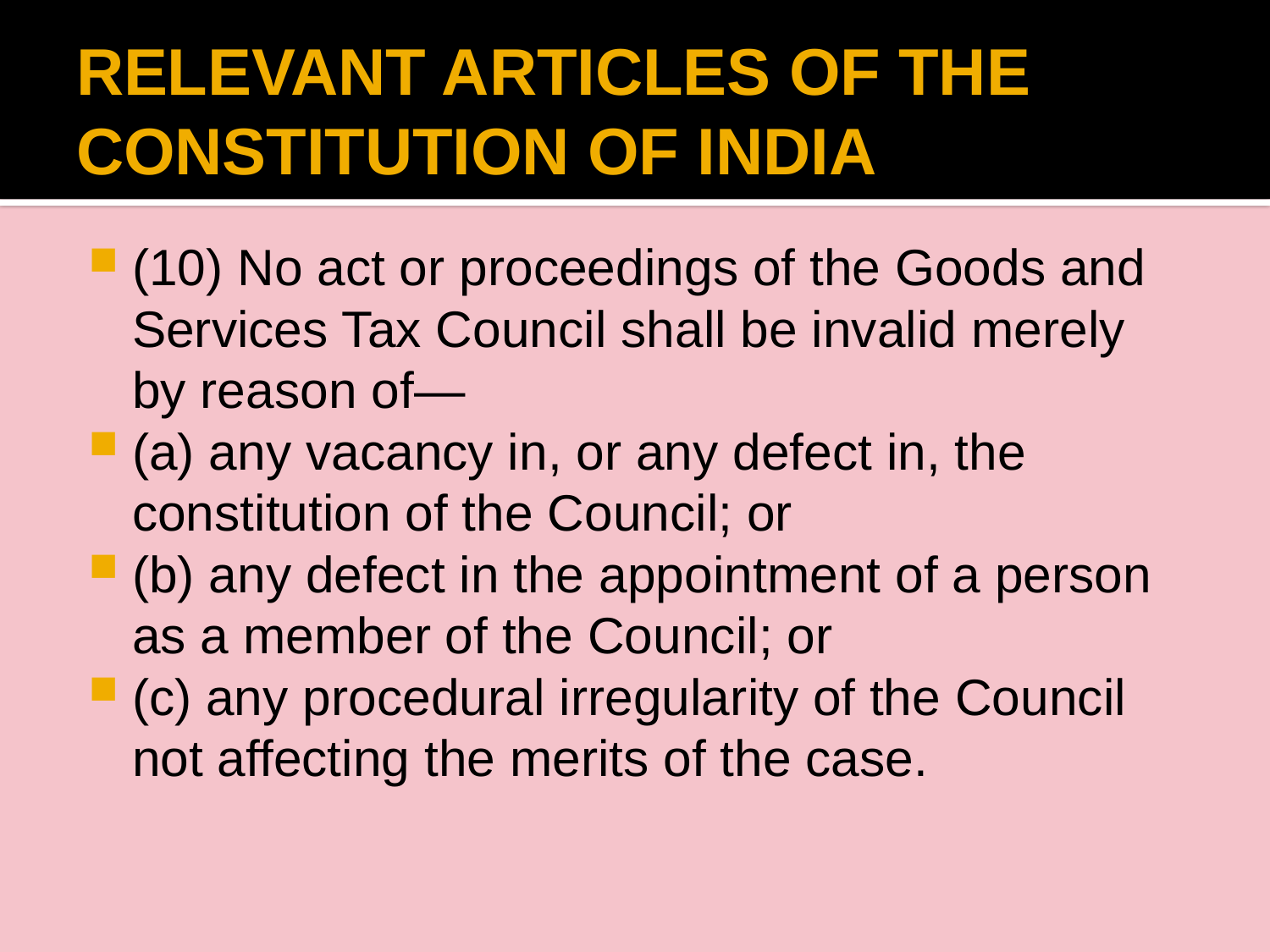

# RELEVANT ARTICLES OF THE CONSTITUTION OF INDIA
(10) No act or proceedings of the Goods and Services Tax Council shall be invalid merely by reason of—
(a) any vacancy in, or any defect in, the constitution of the Council; or
(b) any defect in the appointment of a person as a member of the Council; or
(c) any procedural irregularity of the Council not affecting the merits of the case.